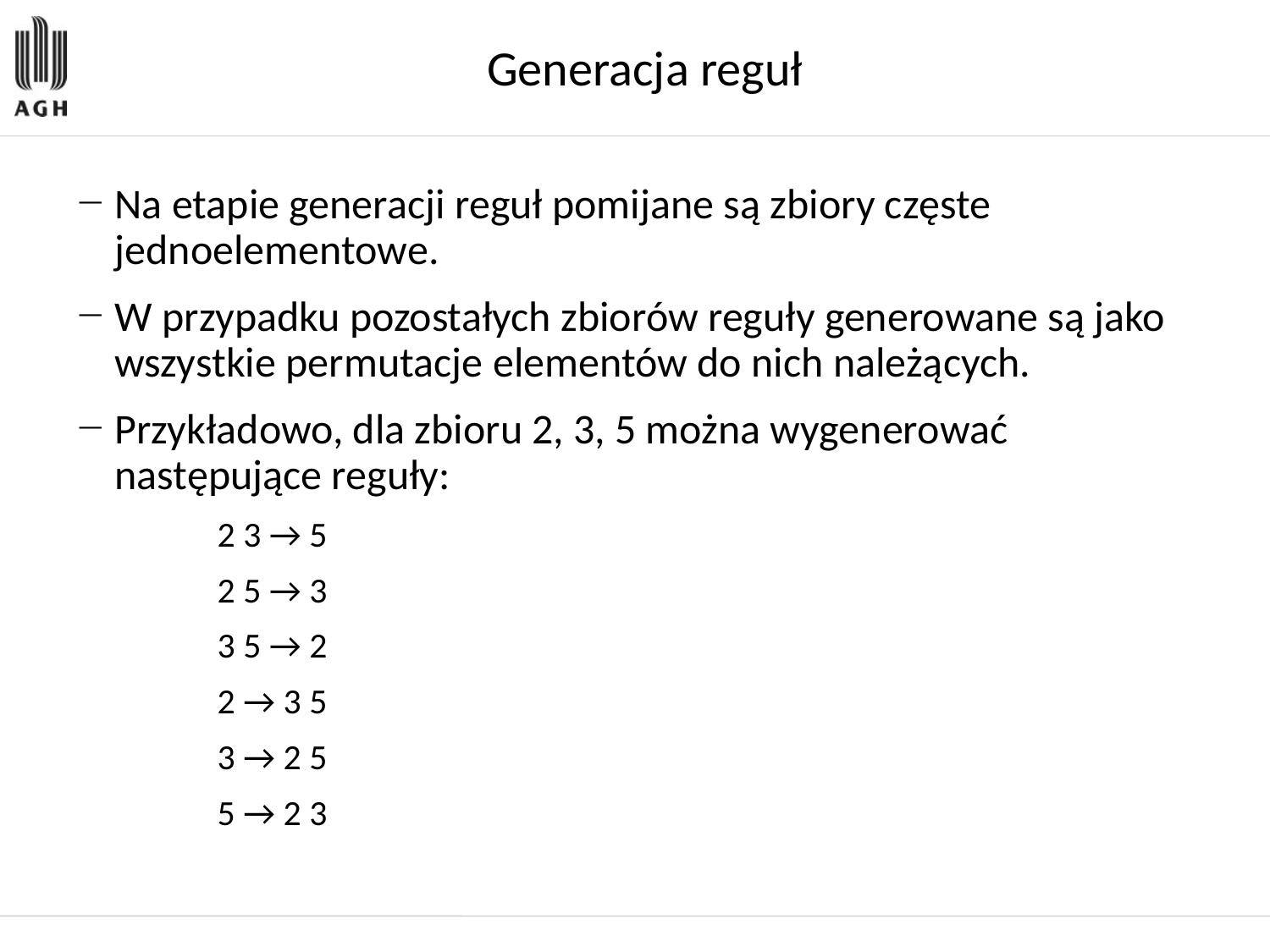

Generacja reguł
Na etapie generacji reguł pomijane są zbiory częste jednoelementowe.
W przypadku pozostałych zbiorów reguły generowane są jako wszystkie permutacje elementów do nich należących.
Przykładowo, dla zbioru 2, 3, 5 można wygenerować następujące reguły:
2 3 → 5
2 5 → 3
3 5 → 2
2 → 3 5
3 → 2 5
5 → 2 3